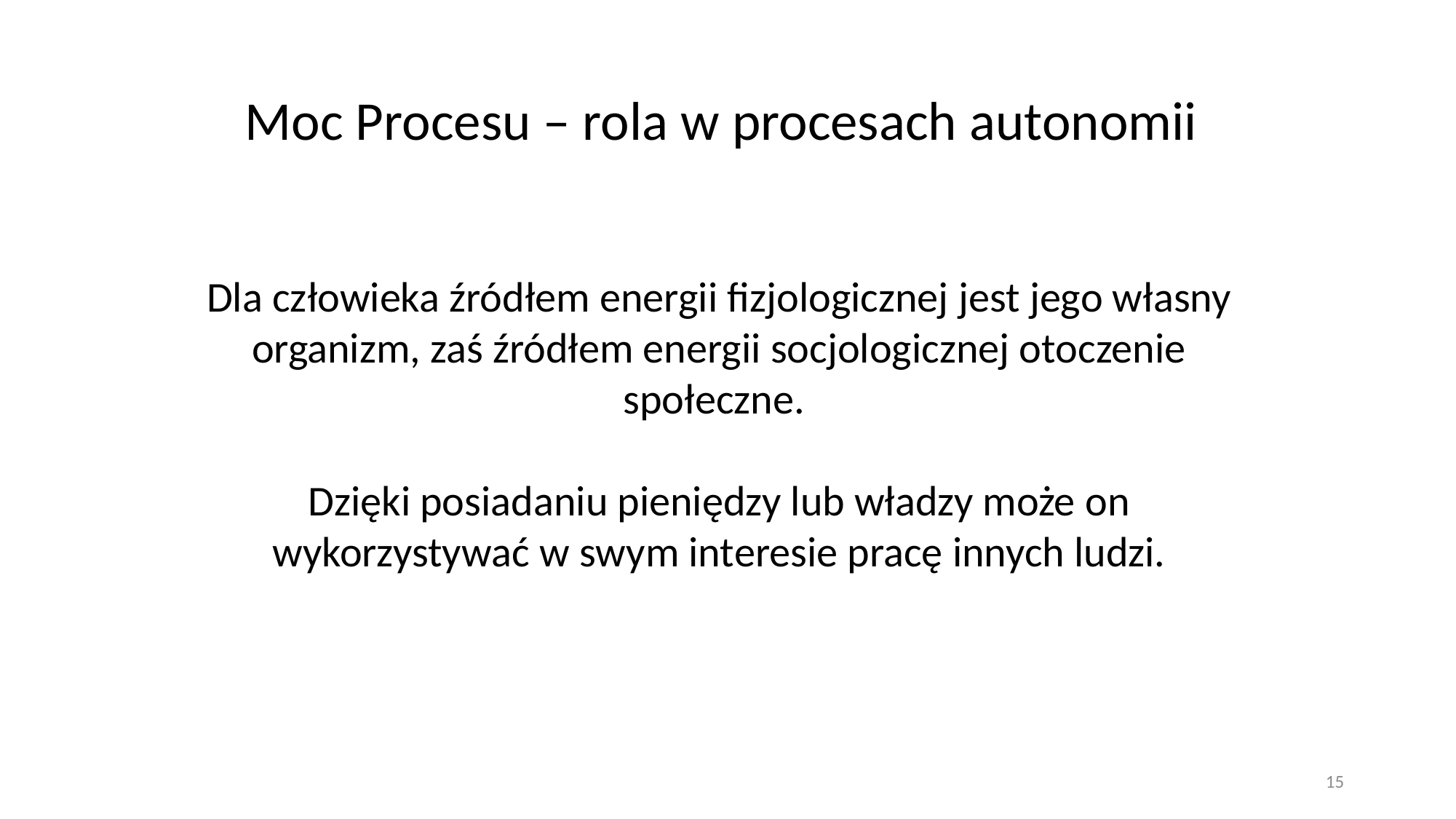

# Moc Procesu – rola w procesach autonomii
Dla człowieka źródłem energii fizjologicznej jest jego własny organizm, zaś źródłem energii socjologicznej otoczenie społeczne.
Dzięki posiadaniu pieniędzy lub władzy może on wykorzystywać w swym interesie pracę innych ludzi.

15